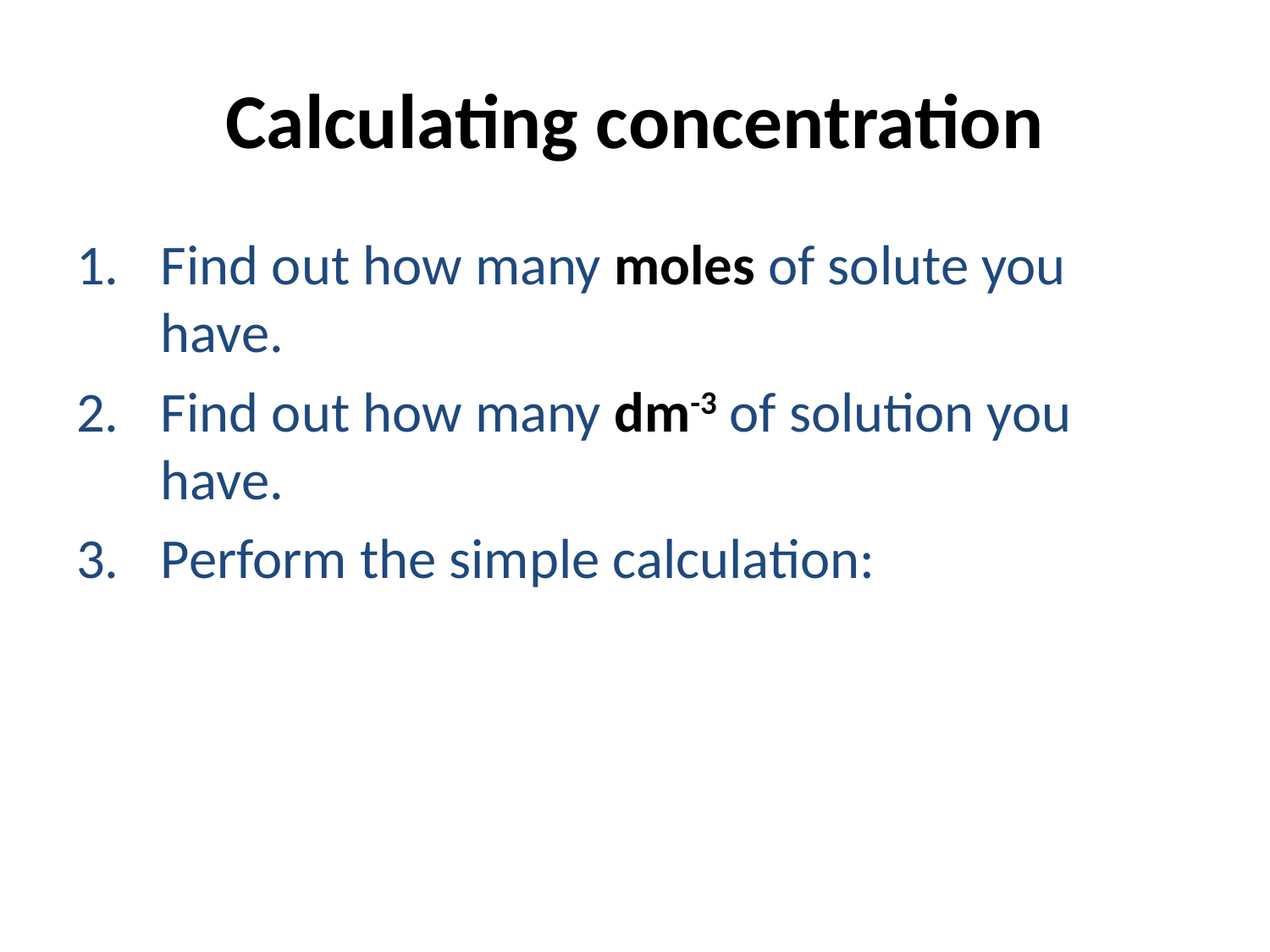

# Calculating concentration
Find out how many moles of solute you have.
Find out how many dm-3 of solution you have.
Perform the simple calculation: